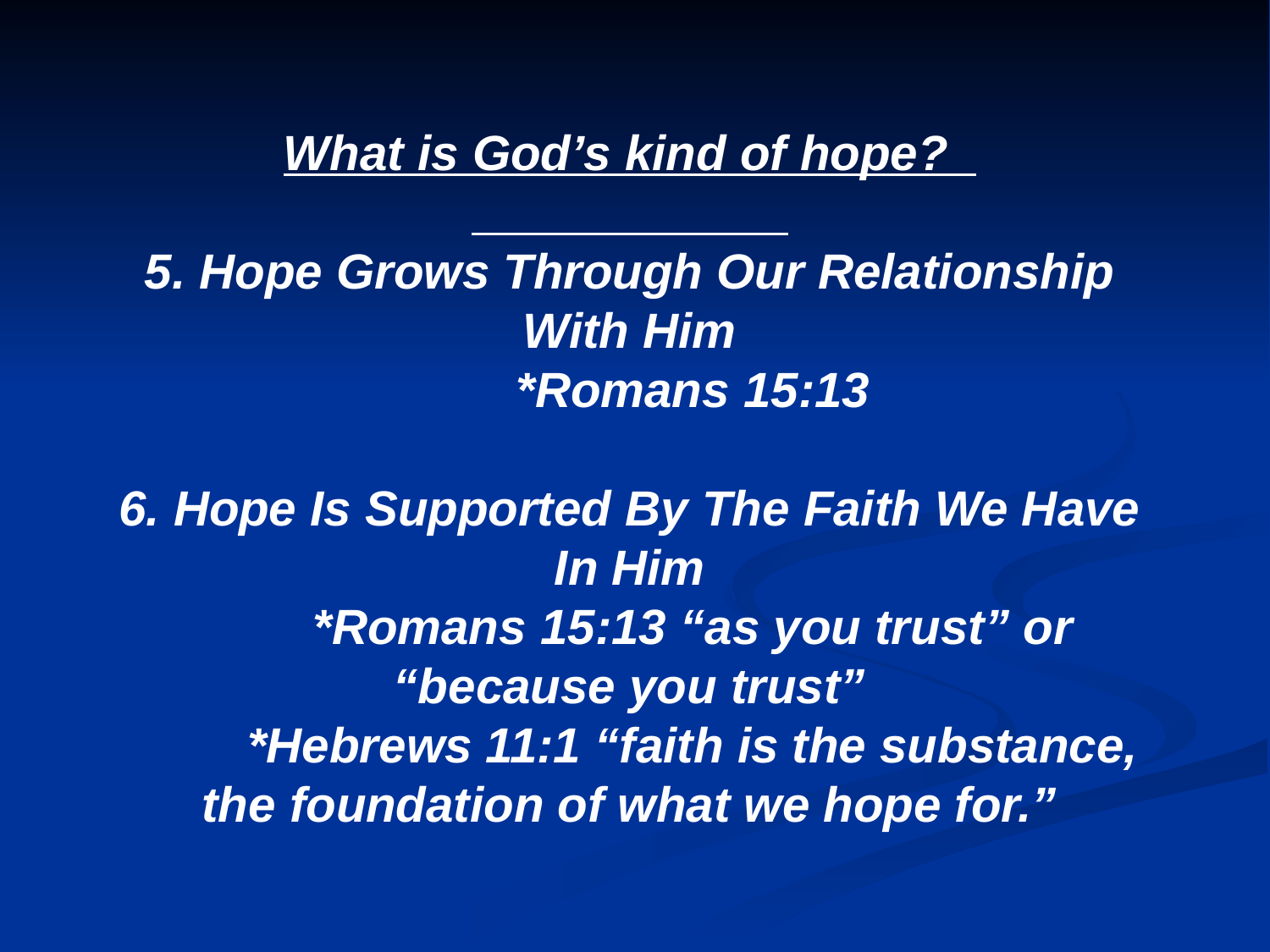

What is God’s kind of hope?

5. Hope Grows Through Our Relationship With Him
	*Romans 15:13

6. Hope Is Supported By The Faith We Have In Him
	*Romans 15:13 “as you trust” or “because you trust”
	*Hebrews 11:1 “faith is the substance, the foundation of what we hope for.”